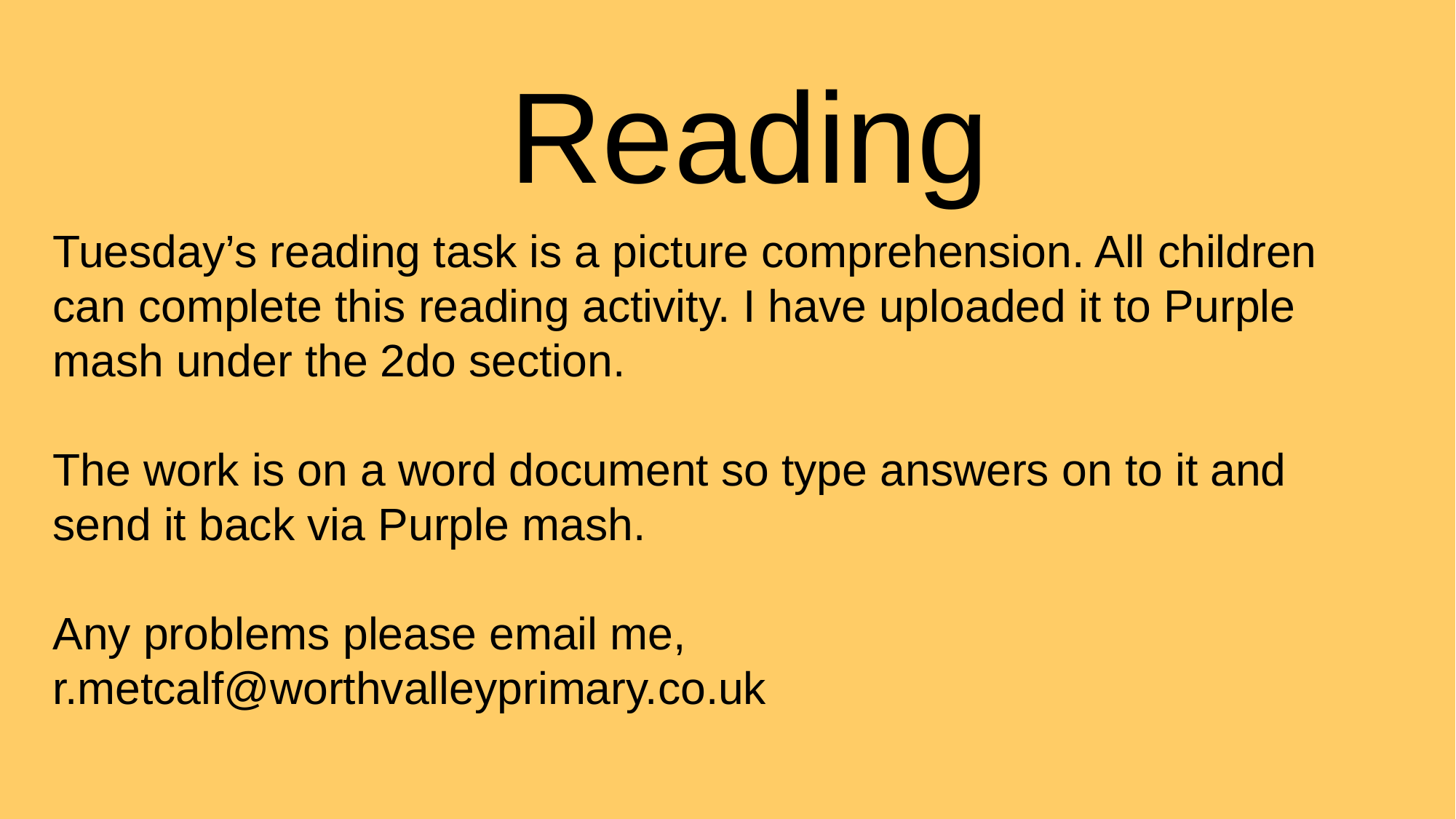

# Reading
Tuesday’s reading task is a picture comprehension. All children can complete this reading activity. I have uploaded it to Purple mash under the 2do section.

The work is on a word document so type answers on to it and send it back via Purple mash.

Any problems please email me,
r.metcalf@worthvalleyprimary.co.uk